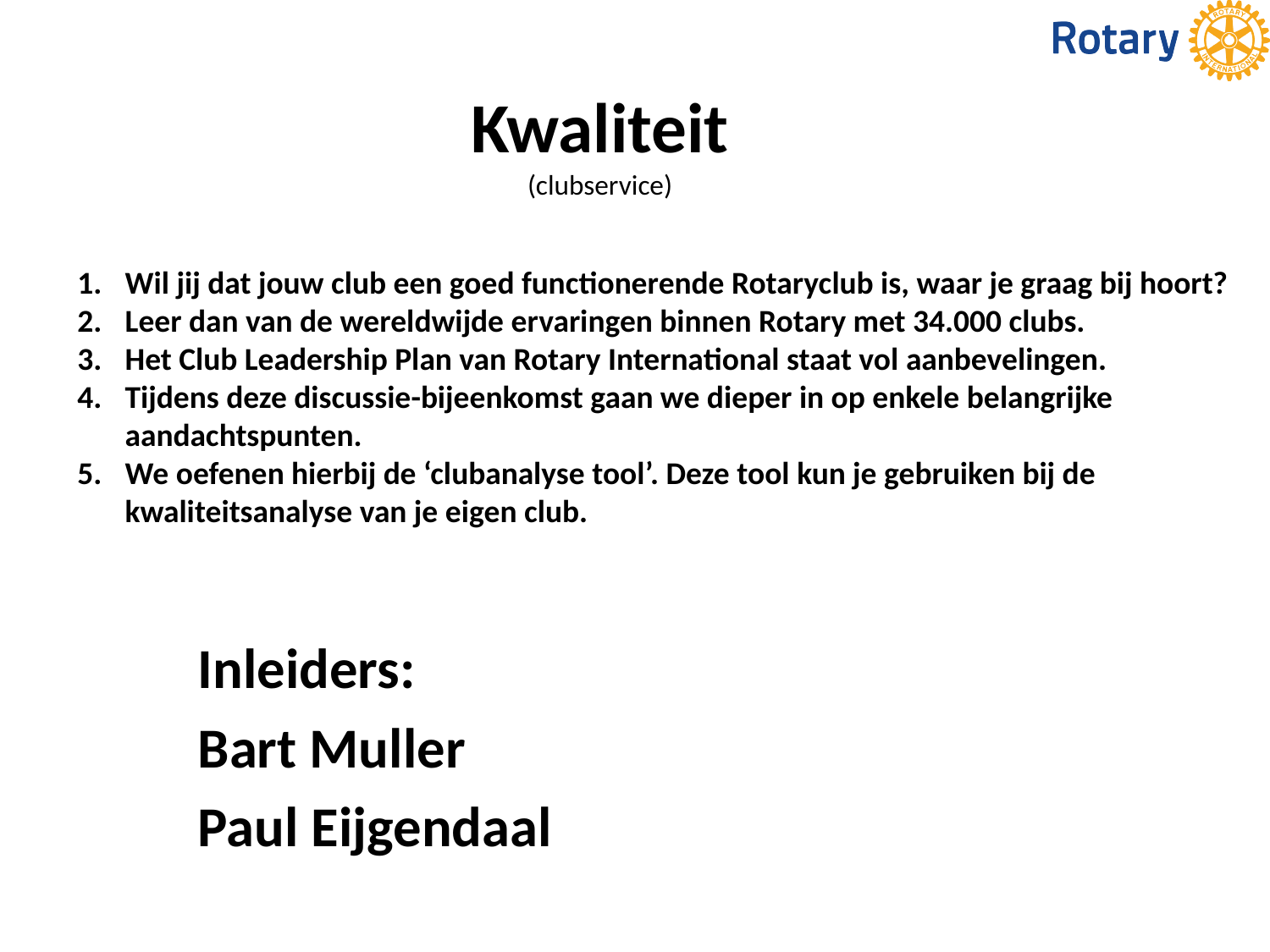

Kwaliteit (clubservice)
Wil jij dat jouw club een goed functionerende Rotaryclub is, waar je graag bij hoort?
Leer dan van de wereldwijde ervaringen binnen Rotary met 34.000 clubs.
Het Club Leadership Plan van Rotary International staat vol aanbevelingen.
Tijdens deze discussie-bijeenkomst gaan we dieper in op enkele belangrijke aandachtspunten.
We oefenen hierbij de ‘clubanalyse tool’. Deze tool kun je gebruiken bij de kwaliteitsanalyse van je eigen club.
Inleiders:
Bart Muller
Paul Eijgendaal